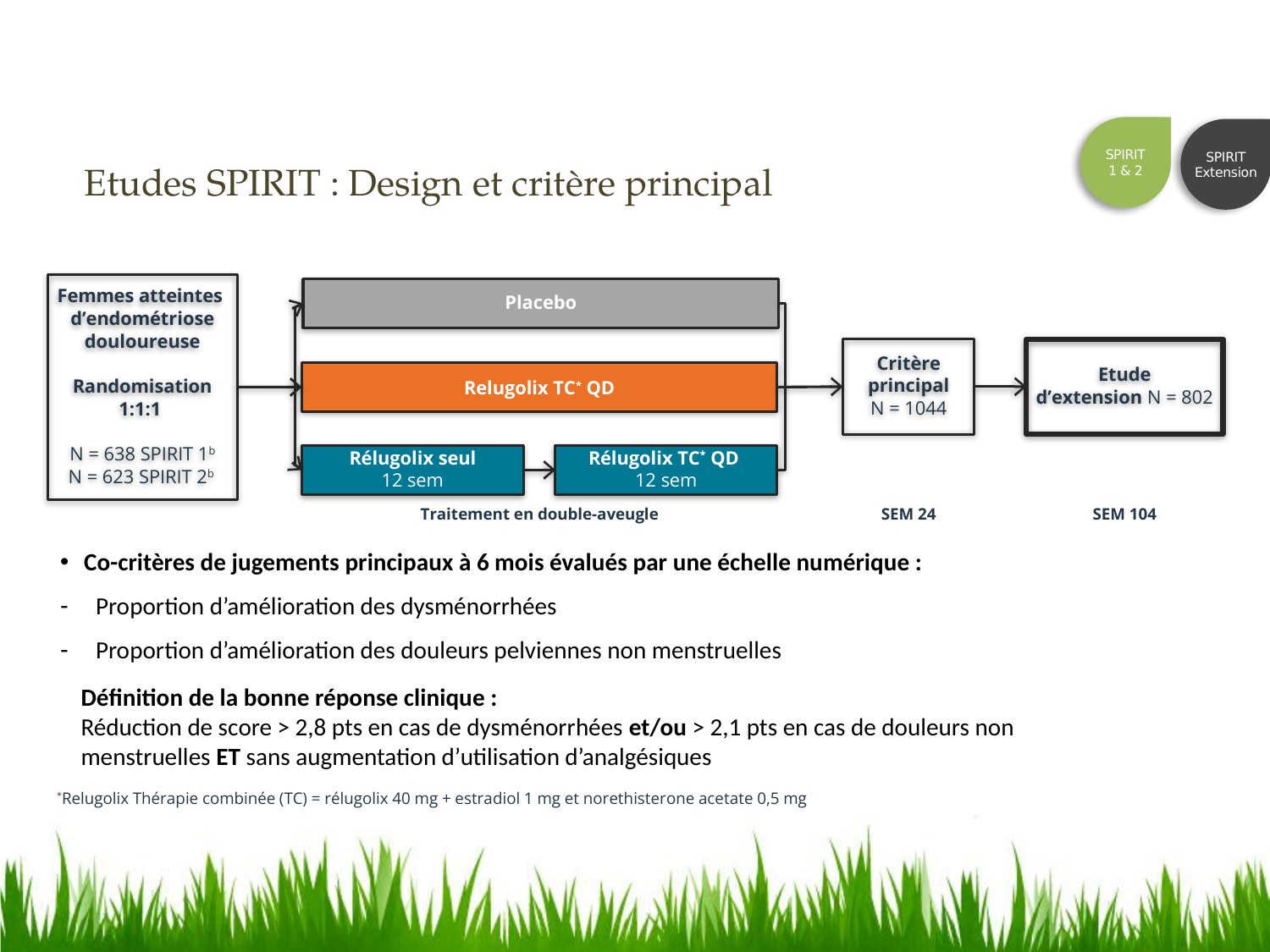

SPIRIT
1 & 2
SPIRIT
Extension
Etudes SPIRIT : Design et critère principal
Femmes atteintes
d’endométriose
douloureuse

Randomisation
1:1:1

N = 638 SPIRIT 1b
N = 623 SPIRIT 2b
Placebo
Critère
principal
N = 1044
Etude
d’extension N = 802
Relugolix TC* QD
Rélugolix seul
12 sem
Rélugolix TC* QD
12 sem
Traitement en double-aveugle
SEM 24
SEM 104
Co-critères de jugements principaux à 6 mois évalués par une échelle numérique :
Proportion d’amélioration des dysménorrhées
Proportion d’amélioration des douleurs pelviennes non menstruelles

Définition de la bonne réponse clinique :
Réduction de score > 2,8 pts en cas de dysménorrhées et/ou > 2,1 pts en cas de douleurs non menstruelles ET sans augmentation d’utilisation d’analgésiques
*Relugolix Thérapie combinée (TC) = rélugolix 40 mg + estradiol 1 mg et norethisterone acetate 0,5 mg